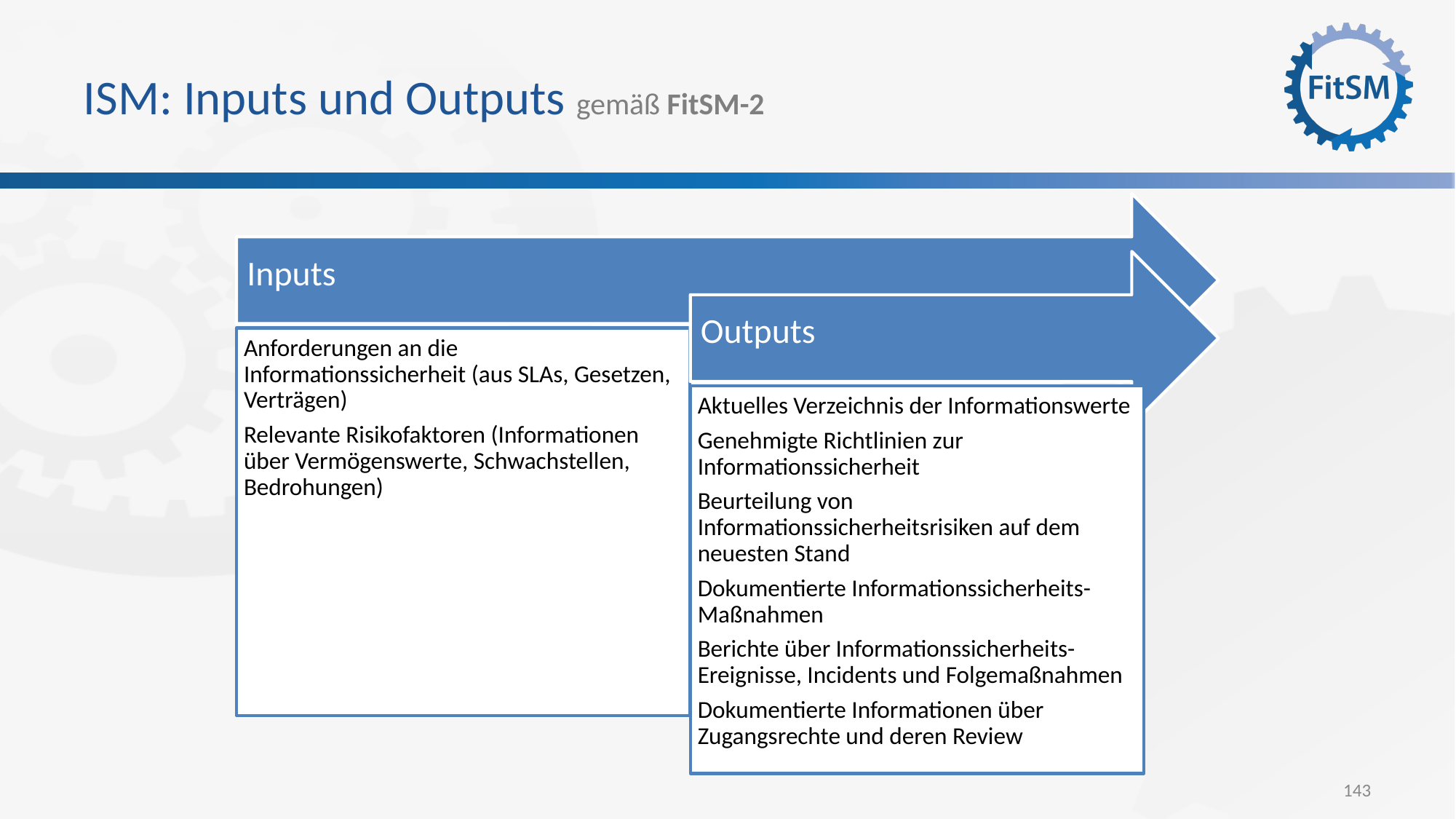

# ISM: Inputs und Outputs gemäß FitSM-2

Inputs

Outputs

Anforderungen an die Informationssicherheit (aus SLAs, Gesetzen, Verträgen)
Relevante Risikofaktoren (Informationen über Vermögenswerte, Schwachstellen, Bedrohungen)

Aktuelles Verzeichnis der Informationswerte
Genehmigte Richtlinien zur Informationssicherheit
Beurteilung von Informationssicherheitsrisiken auf dem neuesten Stand
Dokumentierte Informationssicherheits-Maßnahmen
Berichte über Informationssicherheits-Ereignisse, Incidents und Folgemaßnahmen
Dokumentierte Informationen über Zugangsrechte und deren Review
143